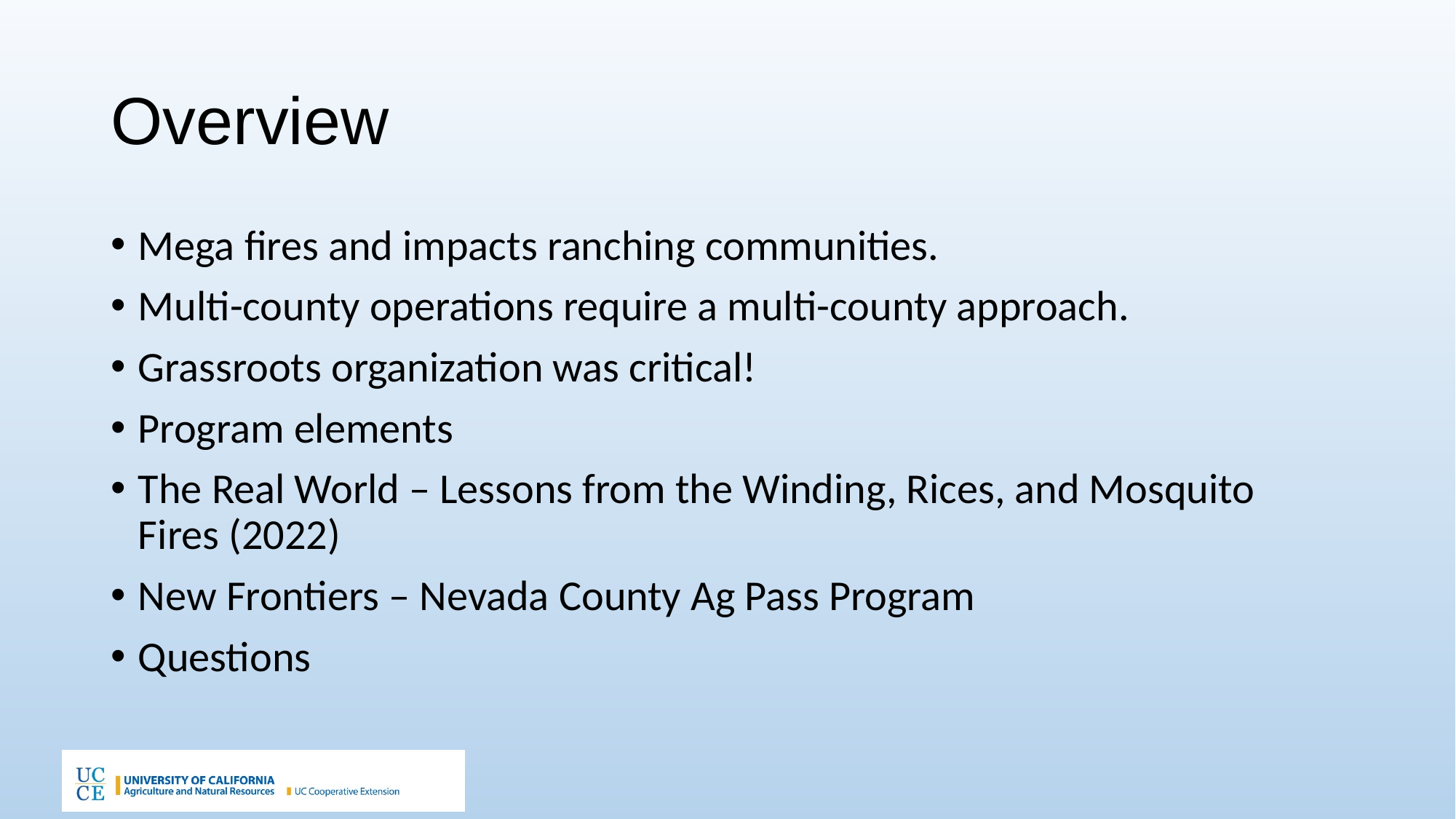

# Overview
Mega fires and impacts ranching communities.
Multi-county operations require a multi-county approach.
Grassroots organization was critical!
Program elements
The Real World – Lessons from the Winding, Rices, and Mosquito Fires (2022)
New Frontiers – Nevada County Ag Pass Program
Questions